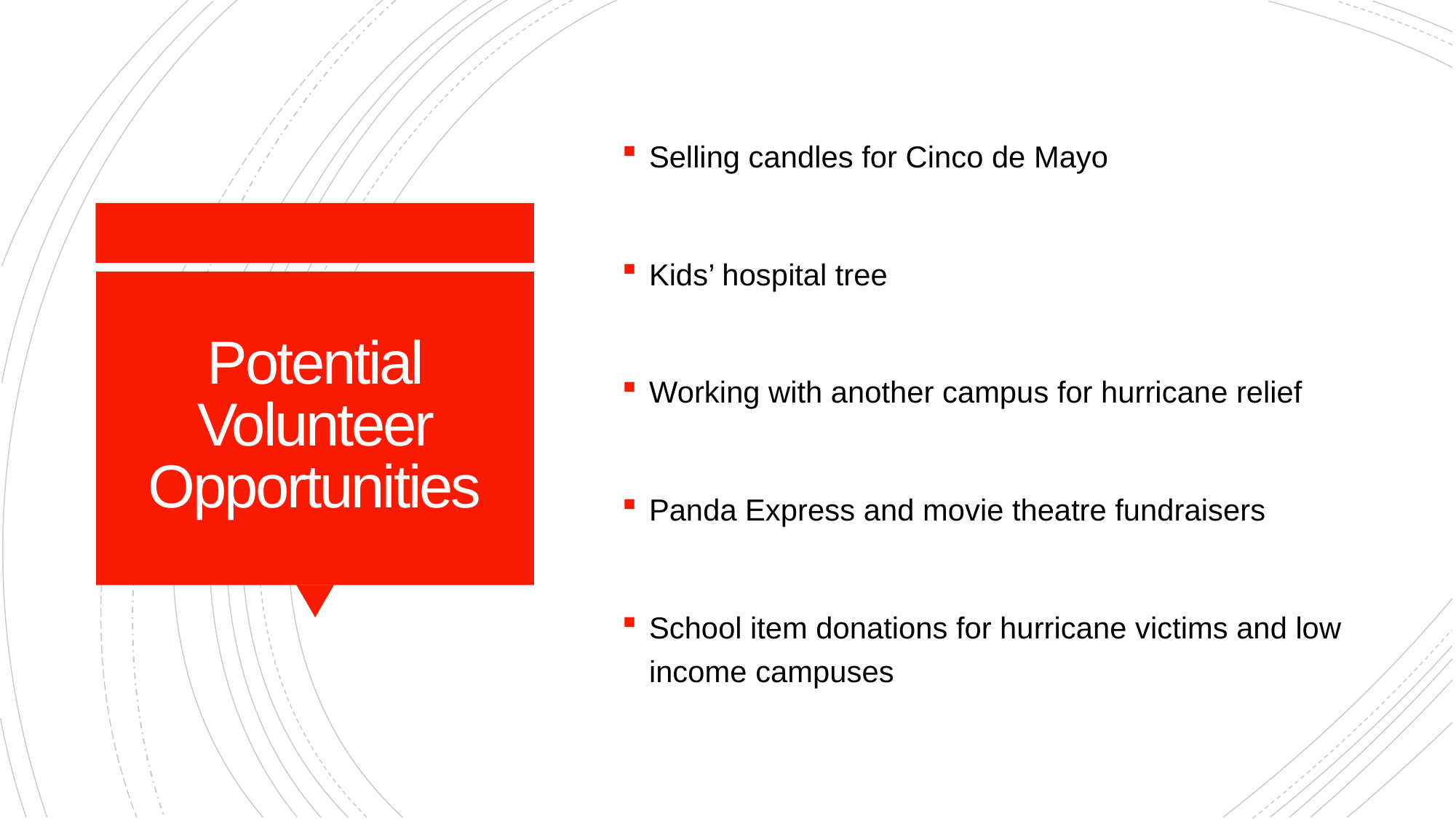

Selling candles for Cinco de Mayo

Kids’ hospital tree

Working with another campus for hurricane relief

Panda Express and movie theatre fundraisers

School item donations for hurricane victims and low income campuses
# Potential Volunteer Opportunities